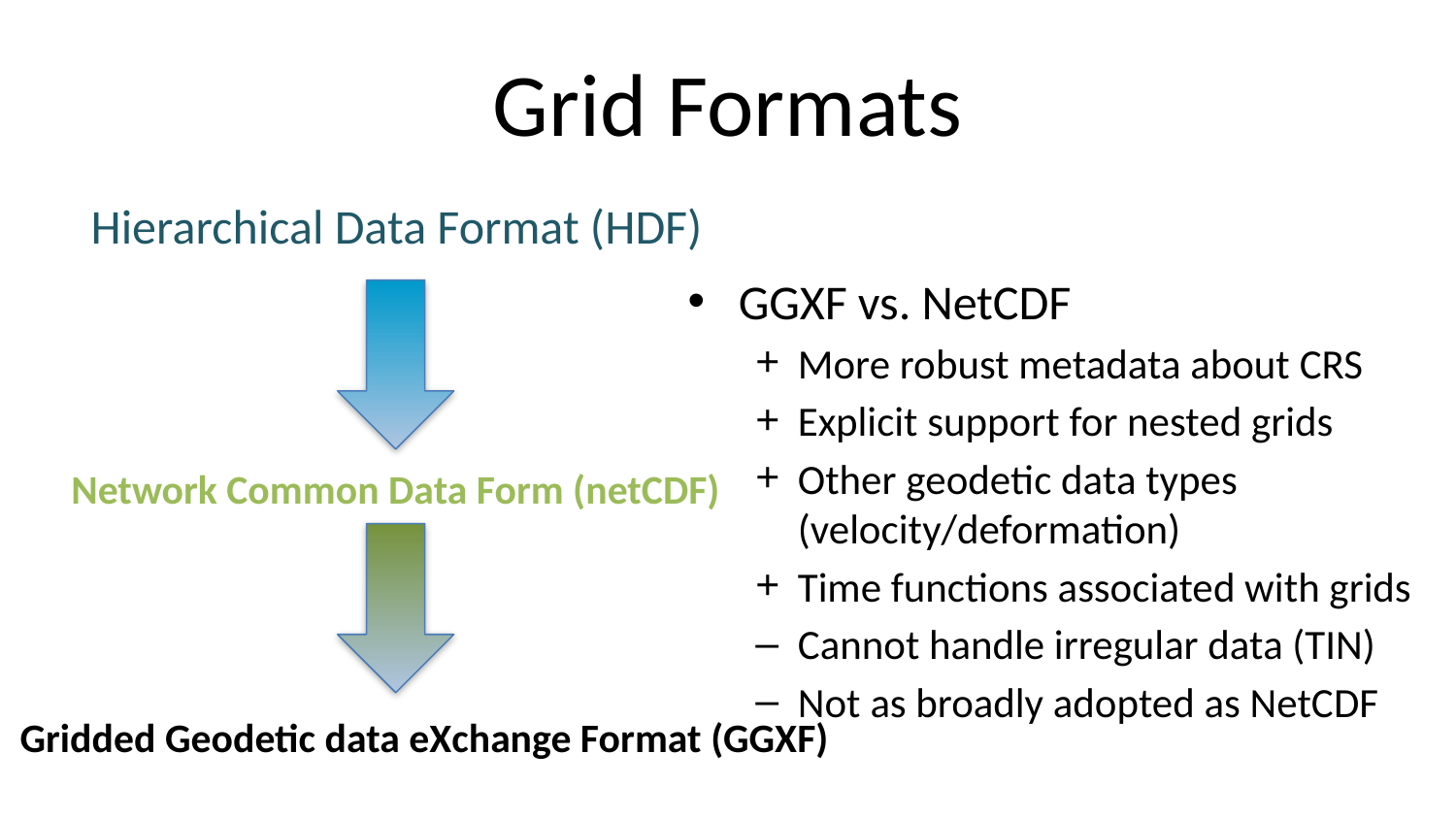

# Grid Formats
Hierarchical Data Format (HDF)

GGXF vs. NetCDF
More robust metadata about CRS
Explicit support for nested grids
Other geodetic data types (velocity/deformation)
Time functions associated with grids
Cannot handle irregular data (TIN)
Not as broadly adopted as NetCDF

Network Common Data Form (netCDF)

Gridded Geodetic data eXchange Format (GGXF)